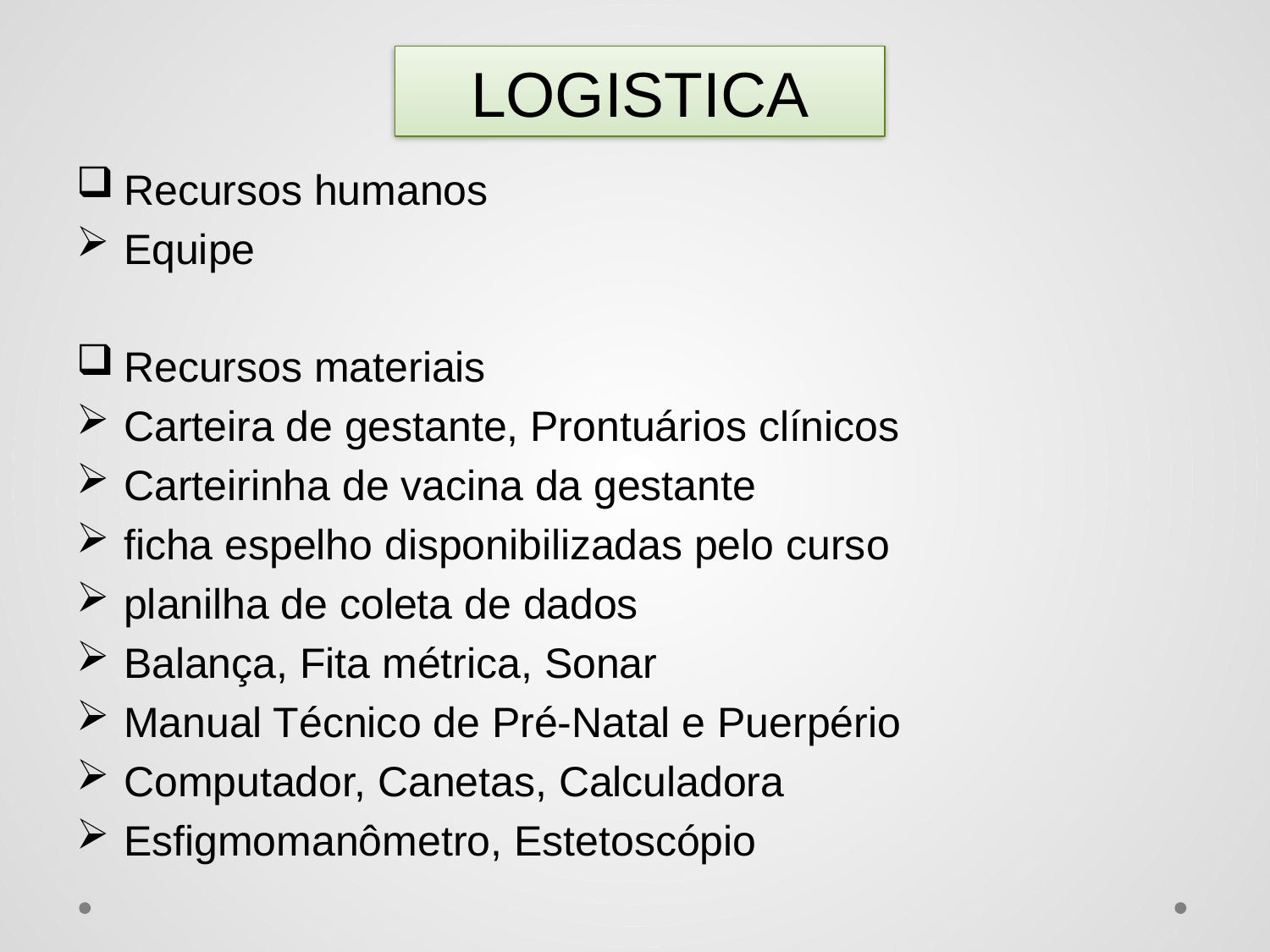

# LOGISTICA
Recursos humanos
Equipe

Recursos materiais
Carteira de gestante, Prontuários clínicos
Carteirinha de vacina da gestante
ficha espelho disponibilizadas pelo curso
planilha de coleta de dados
Balança, Fita métrica, Sonar
Manual Técnico de Pré-Natal e Puerpério
Computador, Canetas, Calculadora
Esfigmomanômetro, Estetoscópio